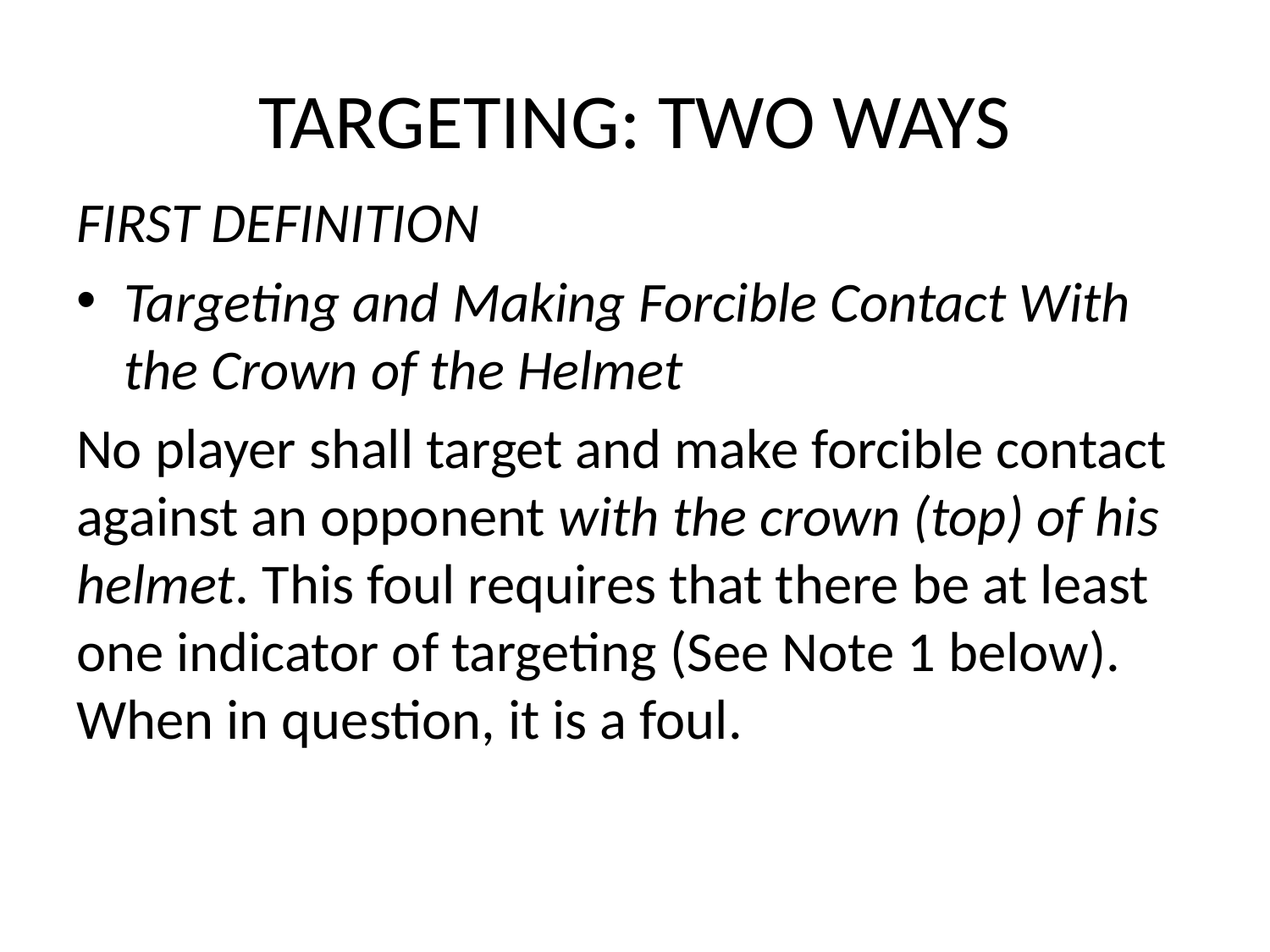

# TARGETING: TWO WAYS
FIRST DEFINITION
Targeting and Making Forcible Contact With the Crown of the Helmet
No player shall target and make forcible contact against an opponent with the crown (top) of his helmet. This foul requires that there be at least one indicator of targeting (See Note 1 below). When in question, it is a foul.